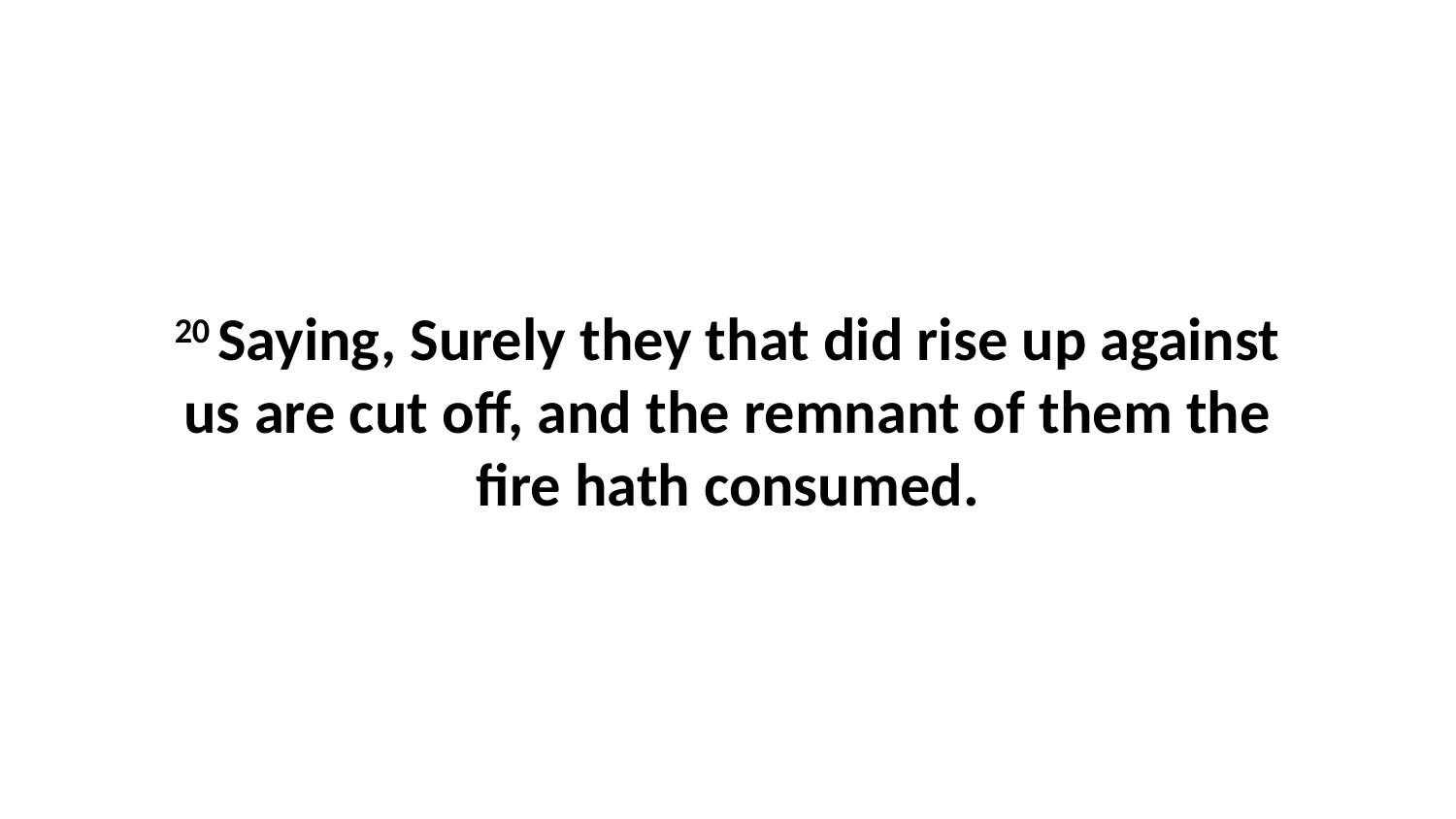

20 Saying, Surely they that did rise up against us are cut off, and the remnant of them the fire hath consumed.